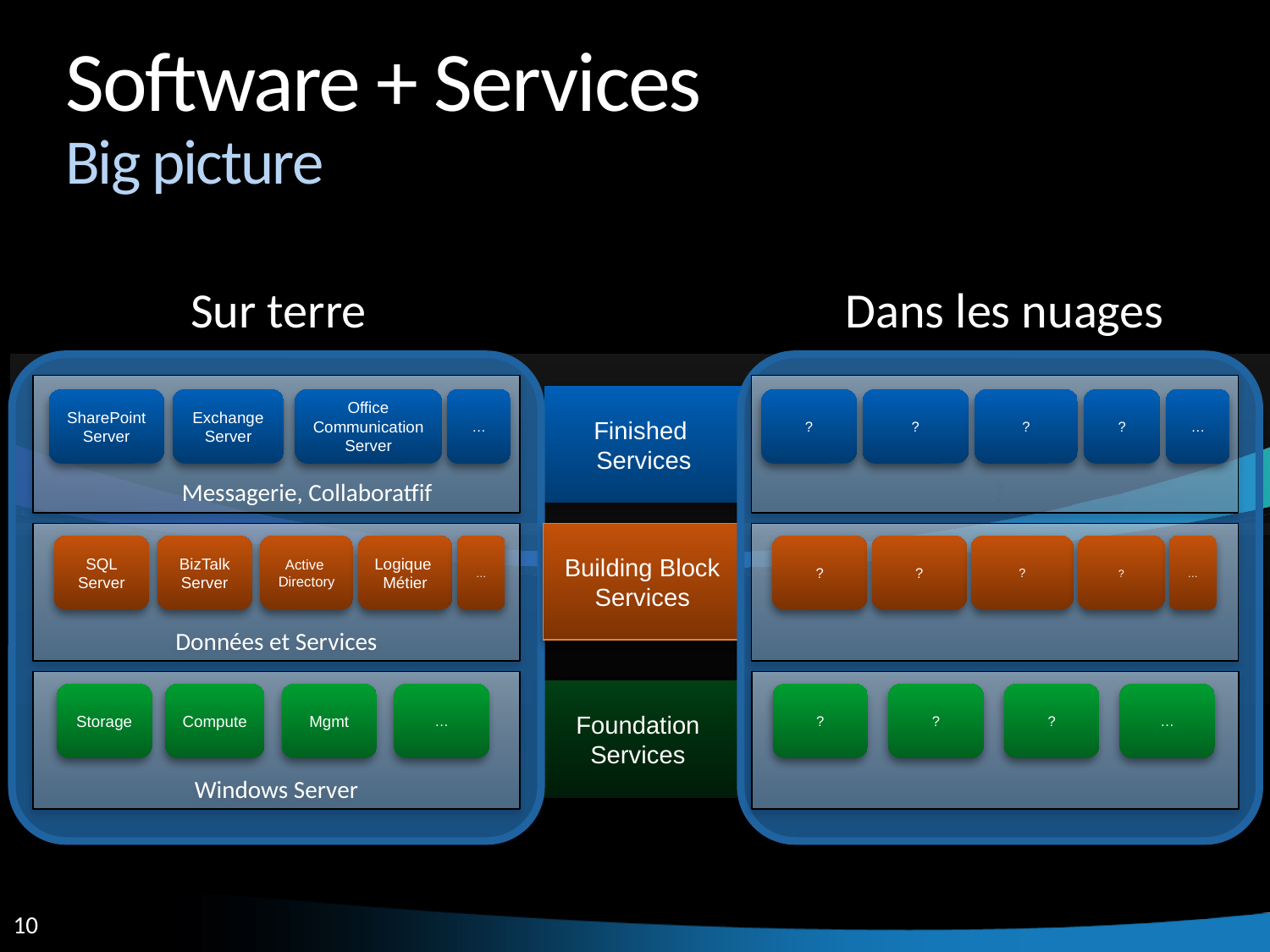

# Software + Services Big picture
Sur terre
Dans les nuages

SharePoint Server
Exchange
Server
Office Communication Server
…
Données et Services
SQL Server
BizTalk Server
Active
Directory
Logique
Métier
…
Windows Server
Storage
Compute
Mgmt
…

?
?
?
?
…

?
?
?
?
…

?
?
?
…
Finished
Services

Messagerie, Collaboratfif
?

Building Block
Services
Foundation
Services